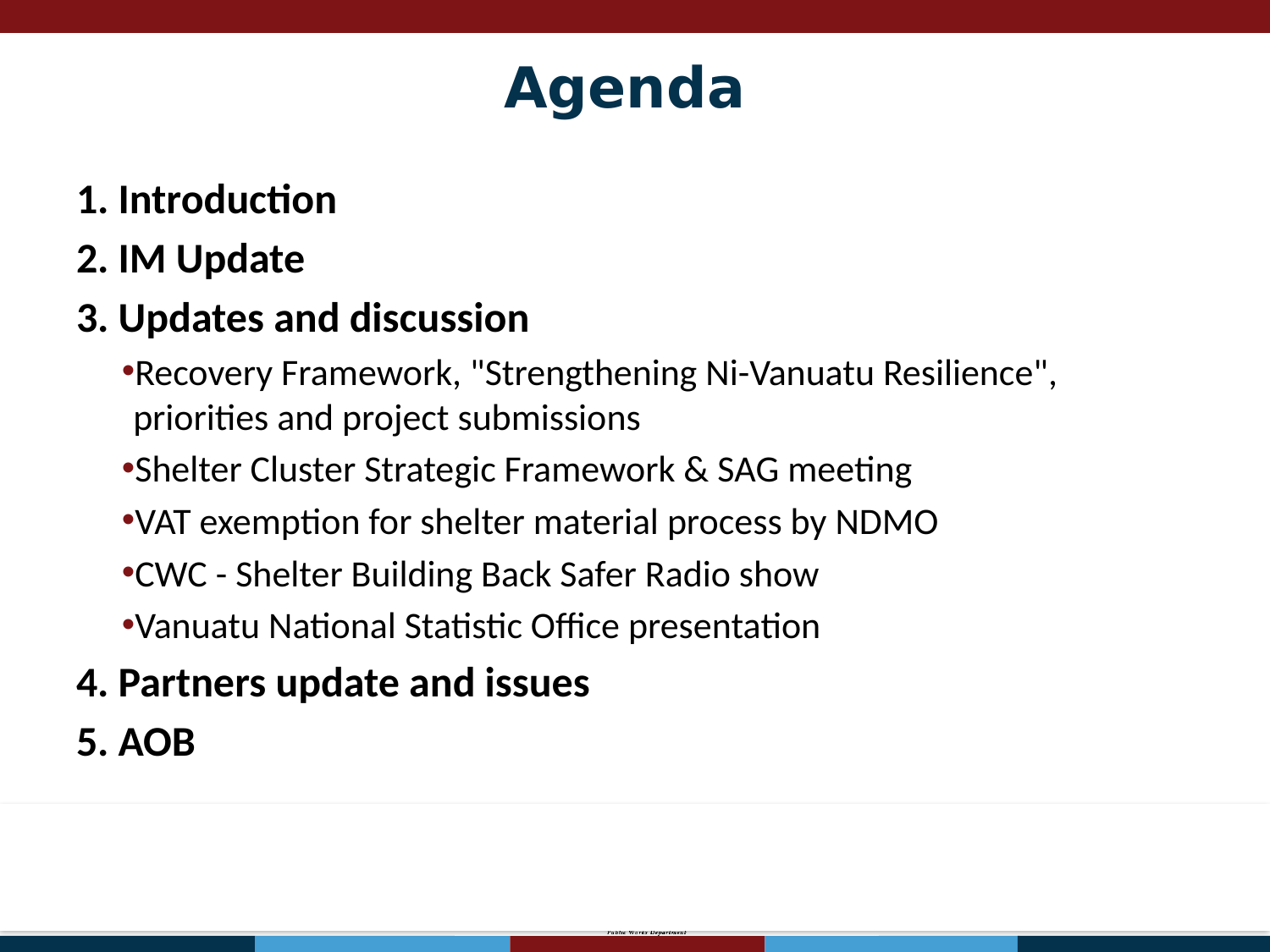

Agenda
1. Introduction
2. IM Update
3. Updates and discussion
Recovery Framework, "Strengthening Ni-Vanuatu Resilience", priorities and project submissions
Shelter Cluster Strategic Framework & SAG meeting
VAT exemption for shelter material process by NDMO
CWC - Shelter Building Back Safer Radio show
Vanuatu National Statistic Office presentation
4. Partners update and issues
5. AOB